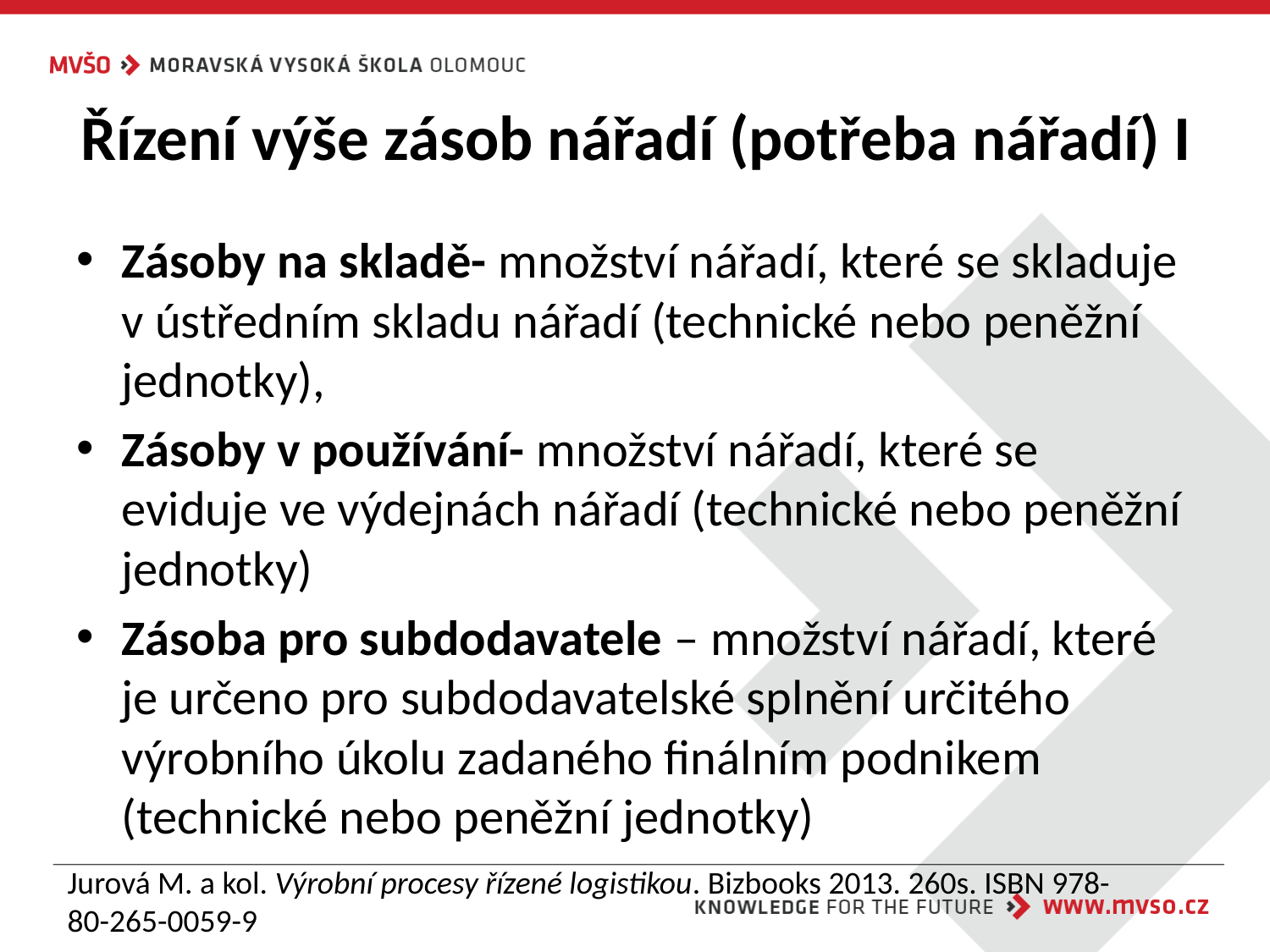

# Řízení výše zásob nářadí (potřeba nářadí) I
Zásoby na skladě- množství nářadí, které se skladuje v ústředním skladu nářadí (technické nebo peněžní jednotky),
Zásoby v používání- množství nářadí, které se eviduje ve výdejnách nářadí (technické nebo peněžní jednotky)
Zásoba pro subdodavatele – množství nářadí, které je určeno pro subdodavatelské splnění určitého výrobního úkolu zadaného finálním podnikem (technické nebo peněžní jednotky)
Jurová M. a kol. Výrobní procesy řízené logistikou. Bizbooks 2013. 260s. ISBN 978-80-265-0059-9